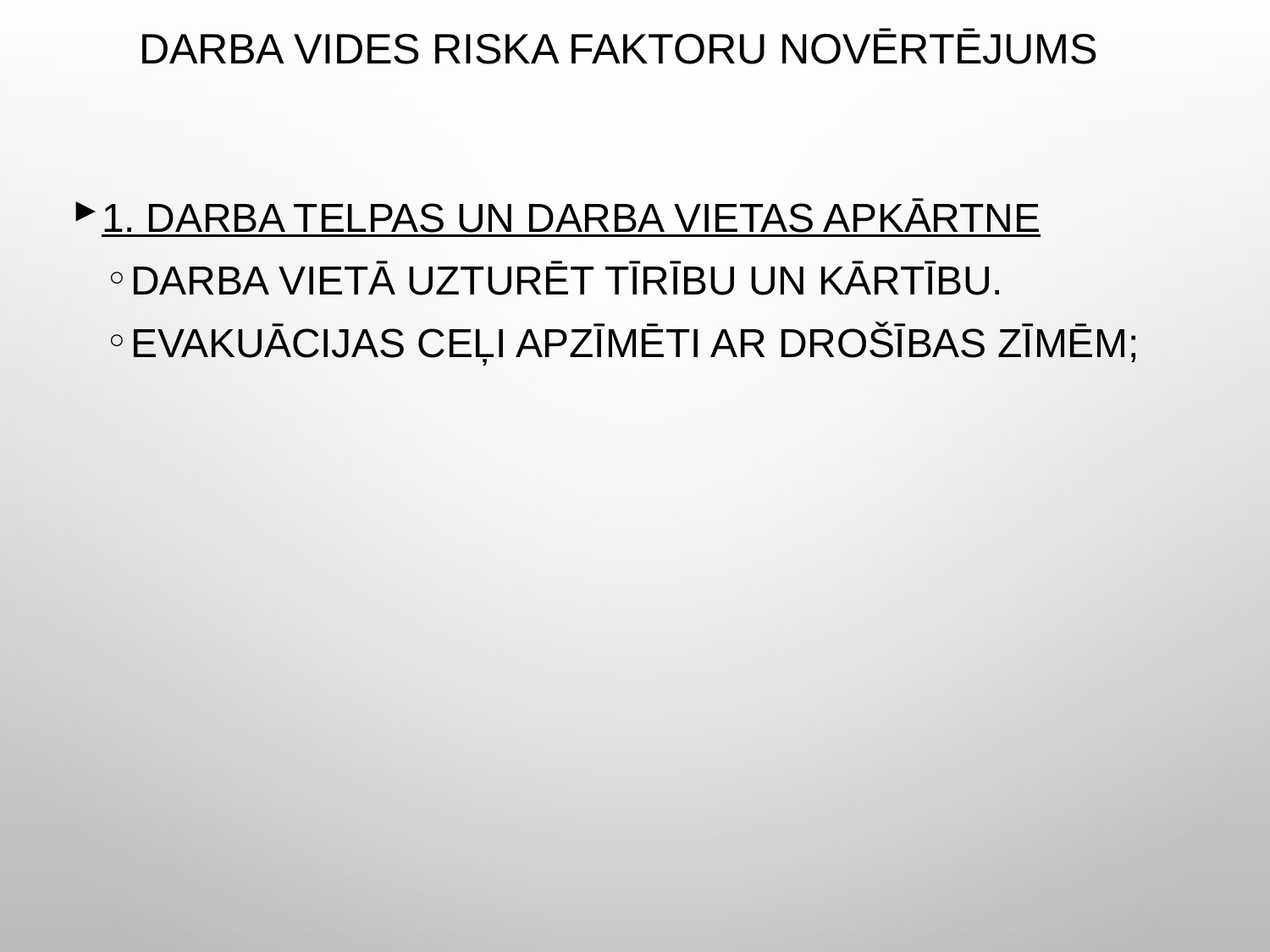

# Darba vides riska faktoru novērtējums
1. Darba telpas un darba vietas apkārtne
Darba vietā uzturēt tīrību un kārtību.
Evakuācijas ceļi apzīmēti ar drošības zīmēm;